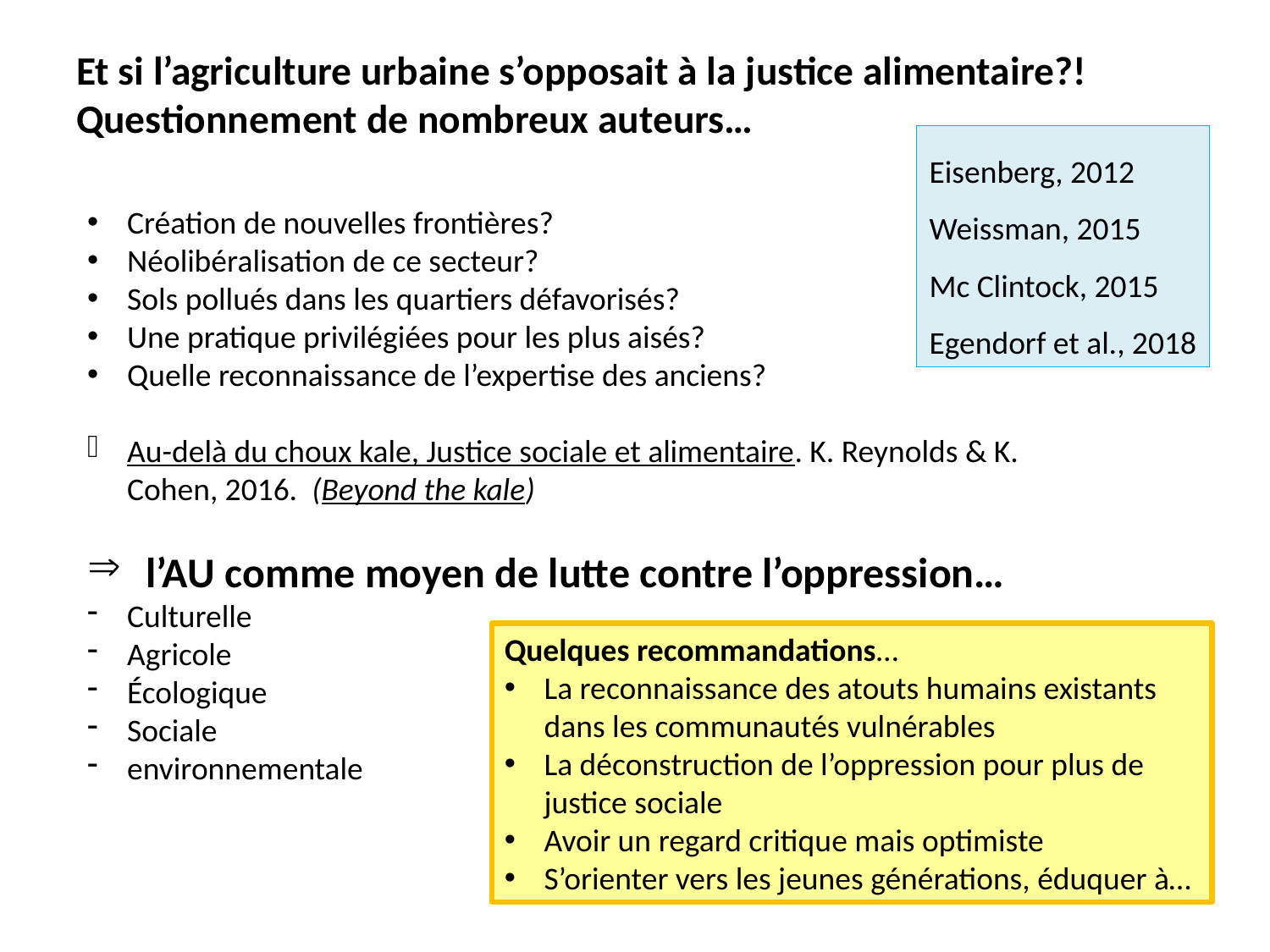

# Et si l’agriculture urbaine s’opposait à la justice alimentaire?! Questionnement de nombreux auteurs…
Eisenberg, 2012
Weissman, 2015
Mc Clintock, 2015
Egendorf et al., 2018
Création de nouvelles frontières?
Néolibéralisation de ce secteur?
Sols pollués dans les quartiers défavorisés?
Une pratique privilégiées pour les plus aisés?
Quelle reconnaissance de l’expertise des anciens?

Au-delà du choux kale, Justice sociale et alimentaire. K. Reynolds & K. Cohen, 2016.  (Beyond the kale)

  l’AU comme moyen de lutte contre l’oppression…
Culturelle
Agricole
Écologique
Sociale
environnementale
Quelques recommandations…
La reconnaissance des atouts humains existants dans les communautés vulnérables
La déconstruction de l’oppression pour plus de justice sociale
Avoir un regard critique mais optimiste
S’orienter vers les jeunes générations, éduquer à…